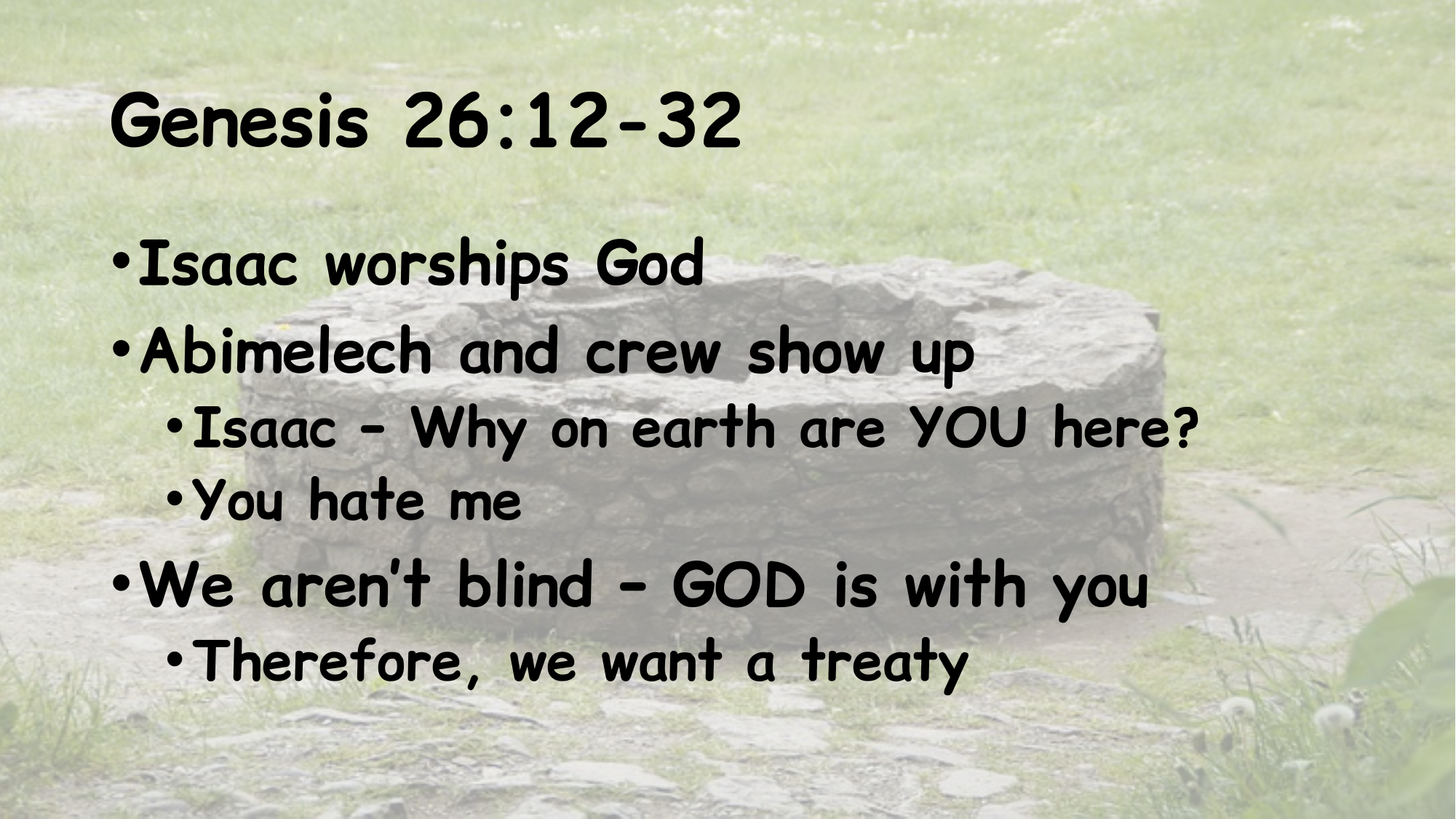

# Genesis 26:12-32
Isaac worships God
Abimelech and crew show up
Isaac – Why on earth are YOU here?
You hate me
We aren’t blind – GOD is with you
Therefore, we want a treaty